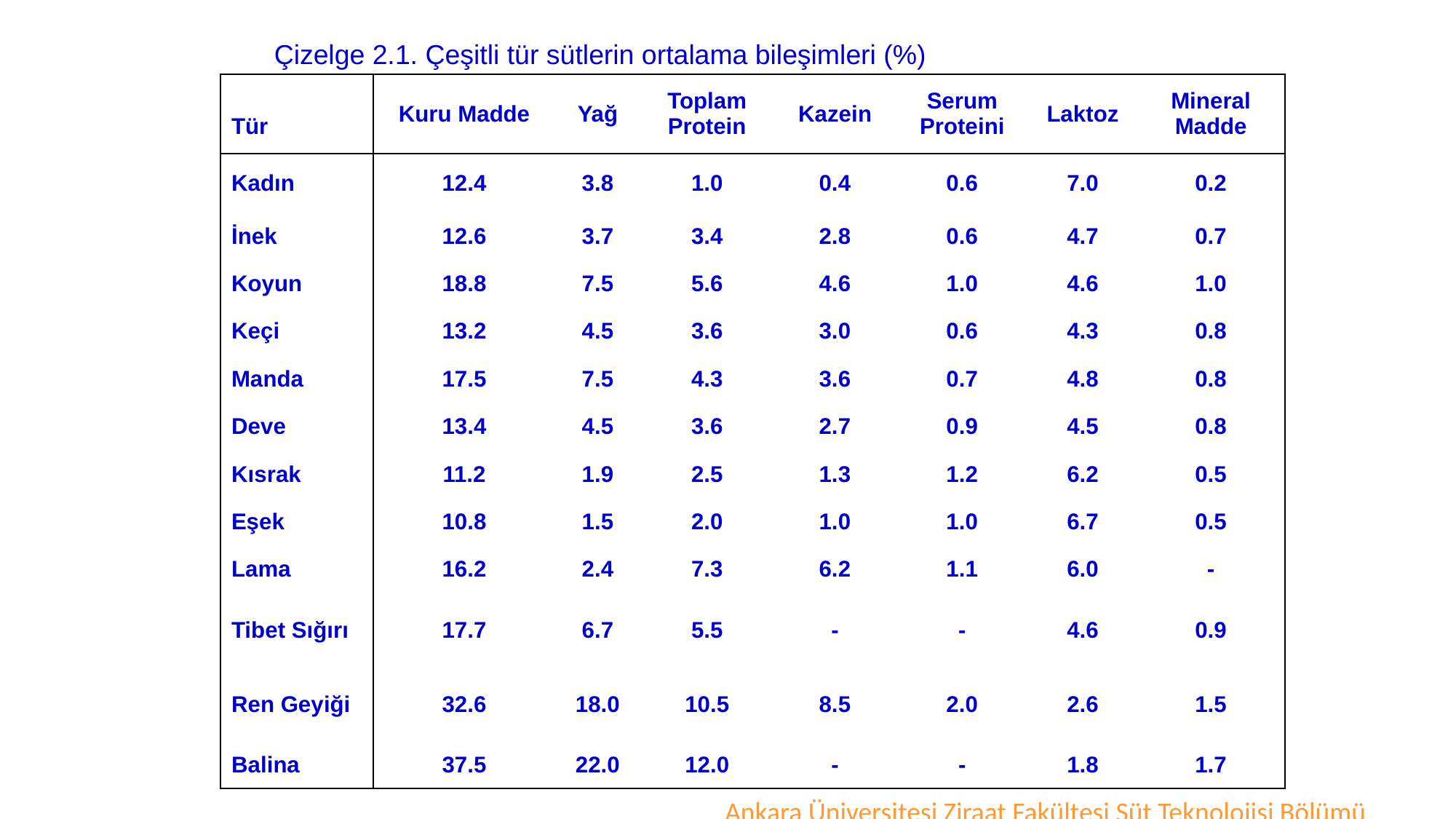

Çizelge 2.1. Çeşitli tür sütlerin ortalama bileşimleri (%)
| Tür | Kuru Madde | Yağ | Toplam Protein | Kazein | Serum Proteini | Laktoz | Mineral Madde |
| --- | --- | --- | --- | --- | --- | --- | --- |
| Kadın | 12.4 | 3.8 | 1.0 | 0.4 | 0.6 | 7.0 | 0.2 |
| İnek | 12.6 | 3.7 | 3.4 | 2.8 | 0.6 | 4.7 | 0.7 |
| Koyun | 18.8 | 7.5 | 5.6 | 4.6 | 1.0 | 4.6 | 1.0 |
| Keçi | 13.2 | 4.5 | 3.6 | 3.0 | 0.6 | 4.3 | 0.8 |
| Manda | 17.5 | 7.5 | 4.3 | 3.6 | 0.7 | 4.8 | 0.8 |
| Deve | 13.4 | 4.5 | 3.6 | 2.7 | 0.9 | 4.5 | 0.8 |
| Kısrak | 11.2 | 1.9 | 2.5 | 1.3 | 1.2 | 6.2 | 0.5 |
| Eşek | 10.8 | 1.5 | 2.0 | 1.0 | 1.0 | 6.7 | 0.5 |
| Lama | 16.2 | 2.4 | 7.3 | 6.2 | 1.1 | 6.0 | - |
| Tibet Sığırı | 17.7 | 6.7 | 5.5 | - | - | 4.6 | 0.9 |
| Ren Geyiği | 32.6 | 18.0 | 10.5 | 8.5 | 2.0 | 2.6 | 1.5 |
| Balina | 37.5 | 22.0 | 12.0 | - | - | 1.8 | 1.7 |
Ankara Üniversitesi Ziraat Fakültesi Süt Teknolojisi Bölümü